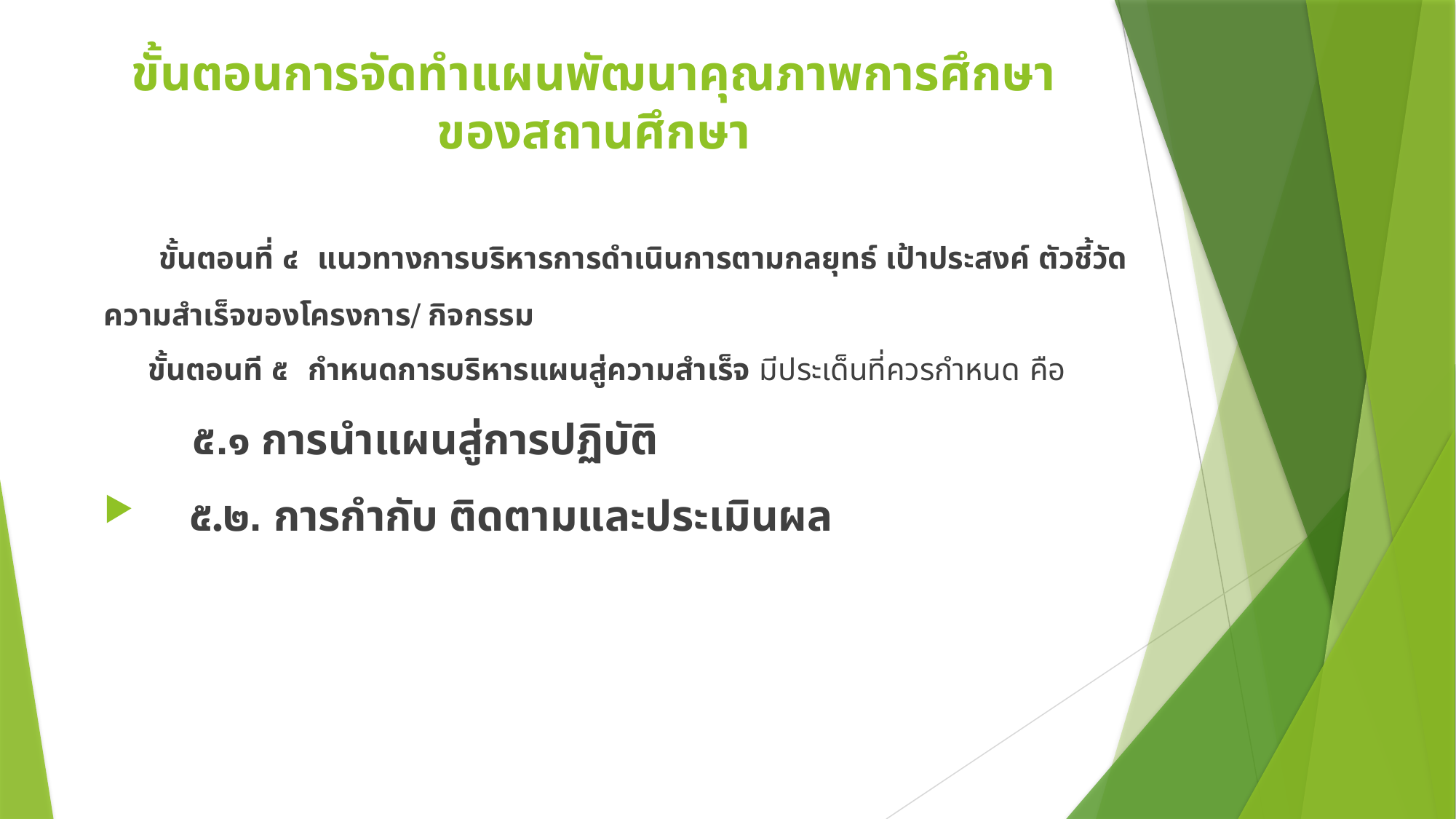

# ขั้นตอนการจัดทำแผนพัฒนาคุณภาพการศึกษาของสถานศึกษา
     ขั้นตอนที่ ๔  แนวทางการบริหารการดำเนินการตามกลยุทธ์ เป้าประสงค์ ตัวชี้วัดความสำเร็จของโครงการ/กิจกรรม
     ขั้นตอนที ๕  กำหนดการบริหารแผนสู่ความสำเร็จ มีประเด็นที่ควรกำหนด คือ
        ๕.๑ การนำแผนสู่การปฏิบัติ
    ๕.๒. การกำกับ ติดตามและประเมินผล